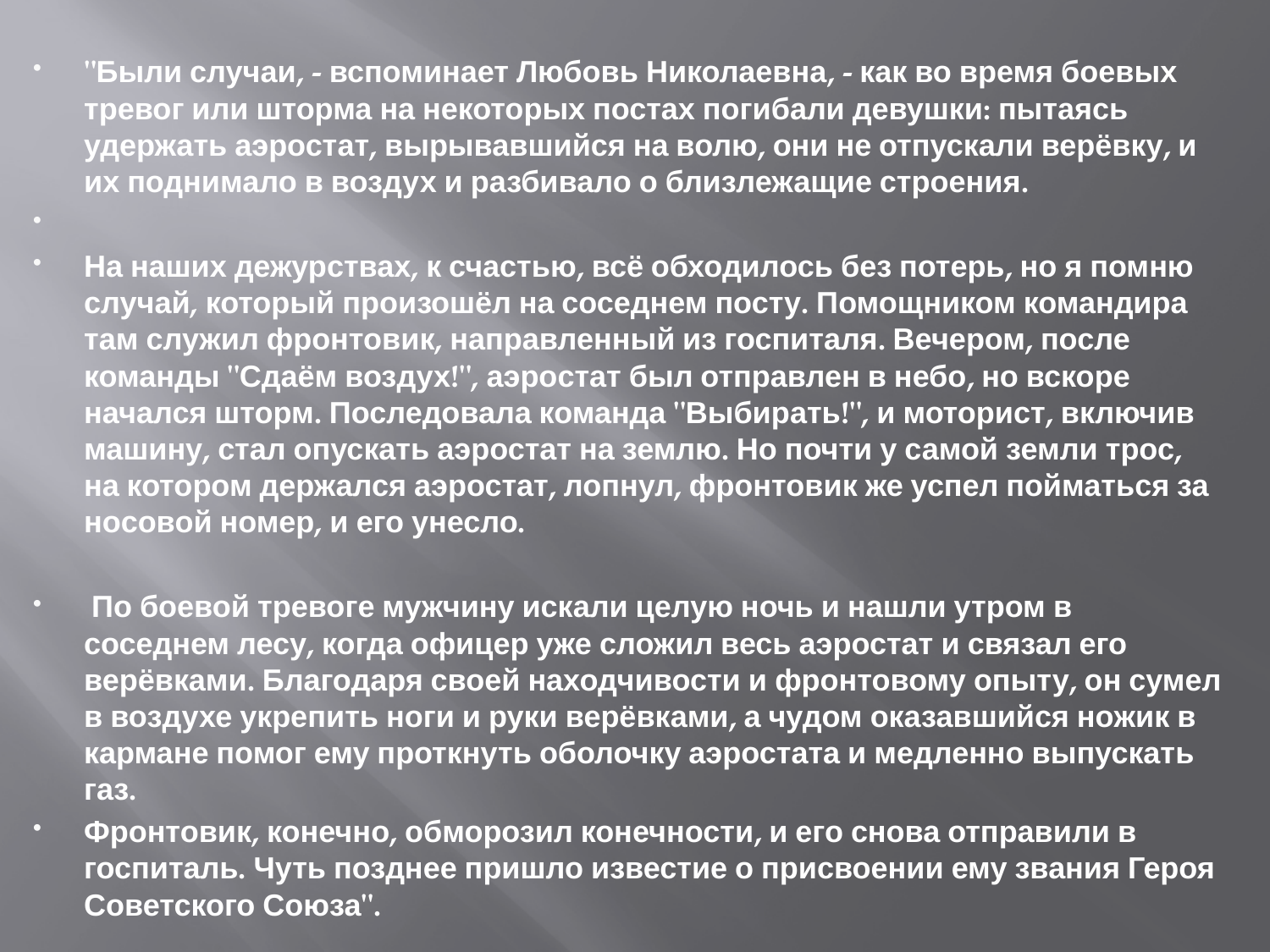

"Бы­ли случаи, - вспоминает Любовь Ни­колаевна, - как во время боевых тре­вог или шторма на некоторых постах погибали девушки: пытаясь удержать аэростат, вырывавшийся на волю, они не отпускали верёвку, и их поднима­ло в воздух и разбивало о близлежа­щие строения.

На наших дежурствах, к счастью, всё обходилось без потерь, но я помню случай, который произо­шёл на соседнем посту. Помощником командира там служил фронтовик, направленный из госпиталя. Вечером, после команды "Сдаём воздух!", аэро­стат был отправлен в небо, но вскоре начался шторм. Последовала команда "Выбирать!", и моторист, включив машину, стал опускать аэростат на землю. Но почти у самой земли трос, на котором держался аэростат, лопнул, фронтовик же успел пойматься за но­совой номер, и его унесло.

 По боевой тревоге мужчину искали целую ночь и нашли утром в соседнем лесу, когда офицер уже сложил весь аэростат и связал его верёвками. Благодаря своей находчивости и фронтовому опыту, он сумел в воздухе укрепить ноги и руки верёвками, а чудом оказавшийся но­жик в кармане помог ему проткнуть оболочку аэростата и медленно вы­пускать газ.
Фронтовик, конечно, об­морозил конечности, и его снова от­правили в госпиталь. Чуть позднее пришло известие о присвоении ему звания Героя Советского Союза".